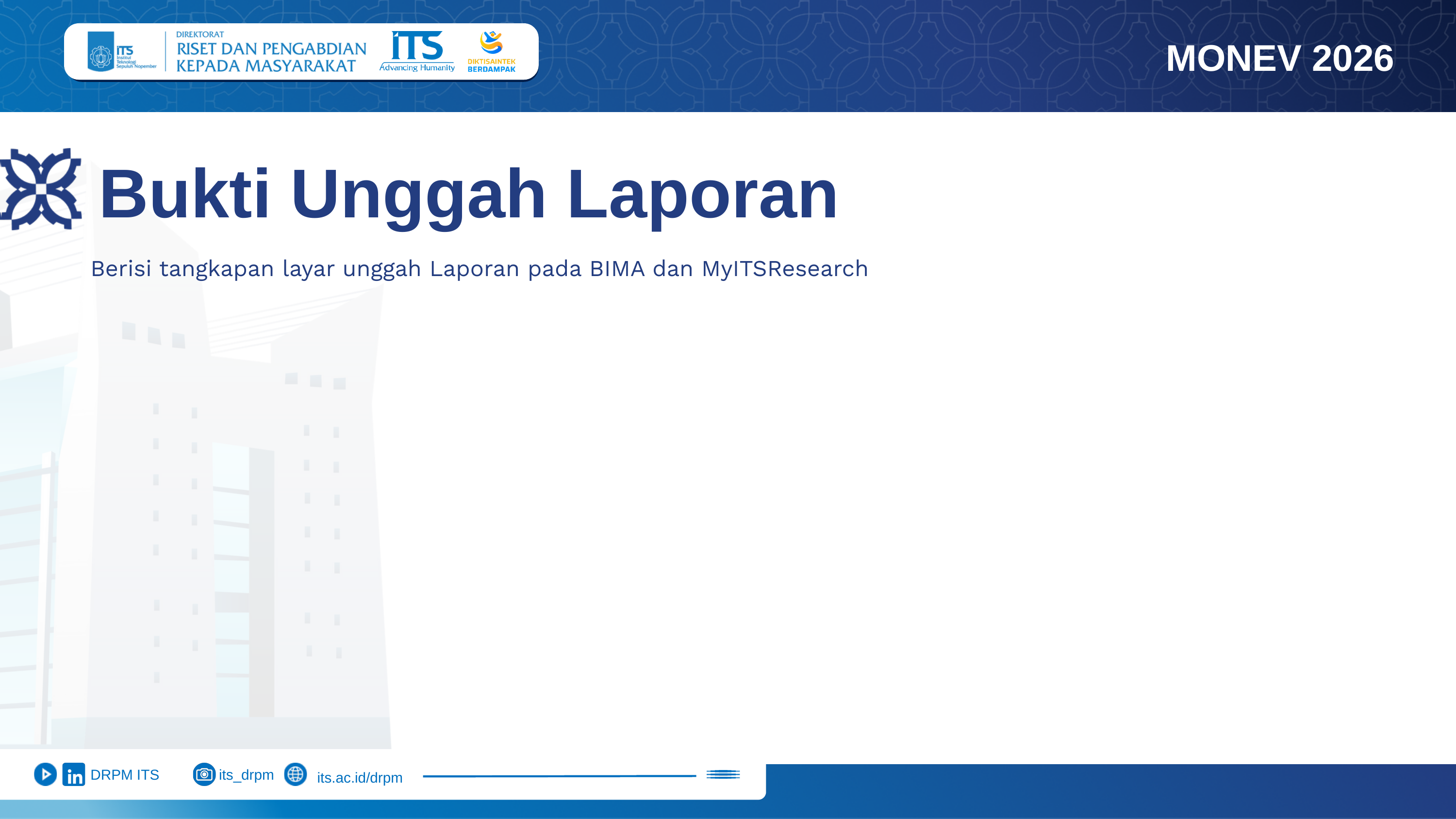

MONEV 2026

Bukti Unggah Laporan
Berisi tangkapan layar unggah Laporan pada BIMA dan MyITSResearch

 its.ac.id/drpm
DRPM ITS
its_drpm